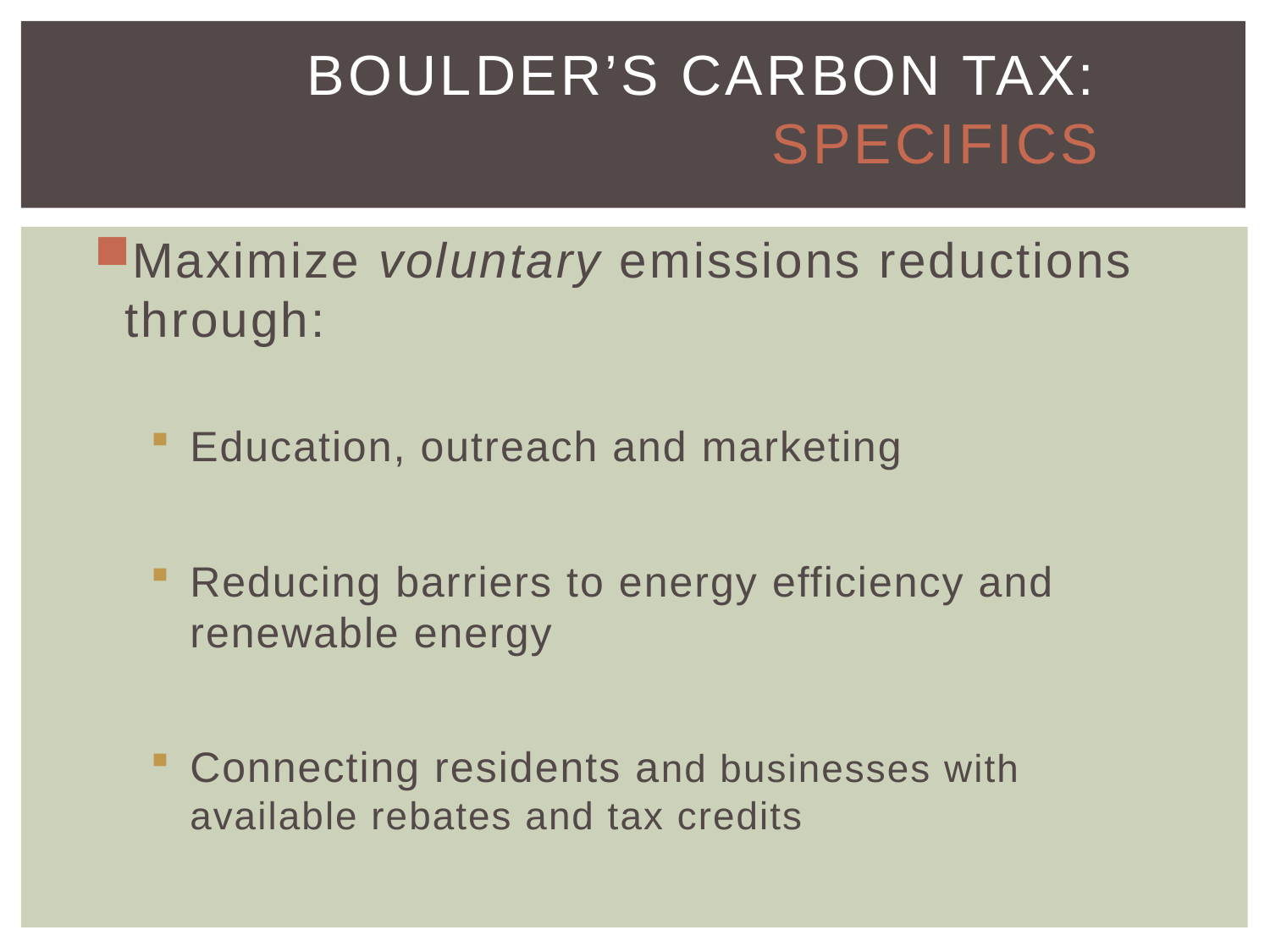

# Boulder’s Carbon Tax: Specifics
Maximize voluntary emissions reductions through:

Education, outreach and marketing

Reducing barriers to energy efficiency and renewable energy

Connecting residents and businesses with available rebates and tax credits